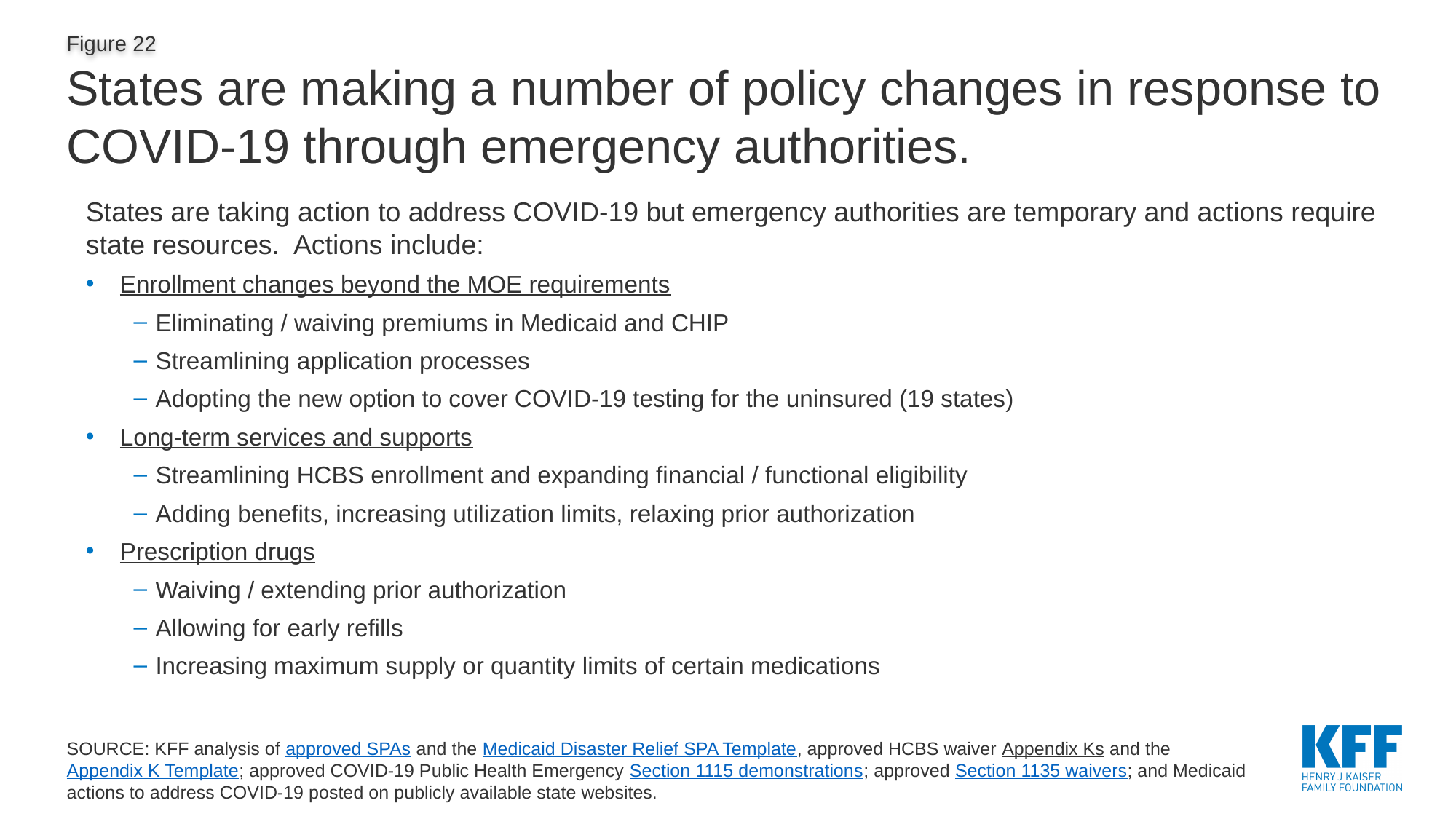

# States are making a number of policy changes in response to COVID-19 through emergency authorities.
States are taking action to address COVID-19 but emergency authorities are temporary and actions require state resources.  Actions include:
Enrollment changes beyond the MOE requirements
Eliminating / waiving premiums in Medicaid and CHIP
Streamlining application processes
Adopting the new option to cover COVID-19 testing for the uninsured (19 states)
Long-term services and supports
Streamlining HCBS enrollment and expanding financial / functional eligibility
Adding benefits, increasing utilization limits, relaxing prior authorization
Prescription drugs
Waiving / extending prior authorization
Allowing for early refills
Increasing maximum supply or quantity limits of certain medications

SOURCE: KFF analysis of approved SPAs and the Medicaid Disaster Relief SPA Template, approved HCBS waiver Appendix Ks and the Appendix K Template; approved COVID-19 Public Health Emergency Section 1115 demonstrations; approved Section 1135 waivers; and Medicaid actions to address COVID-19 posted on publicly available state websites.